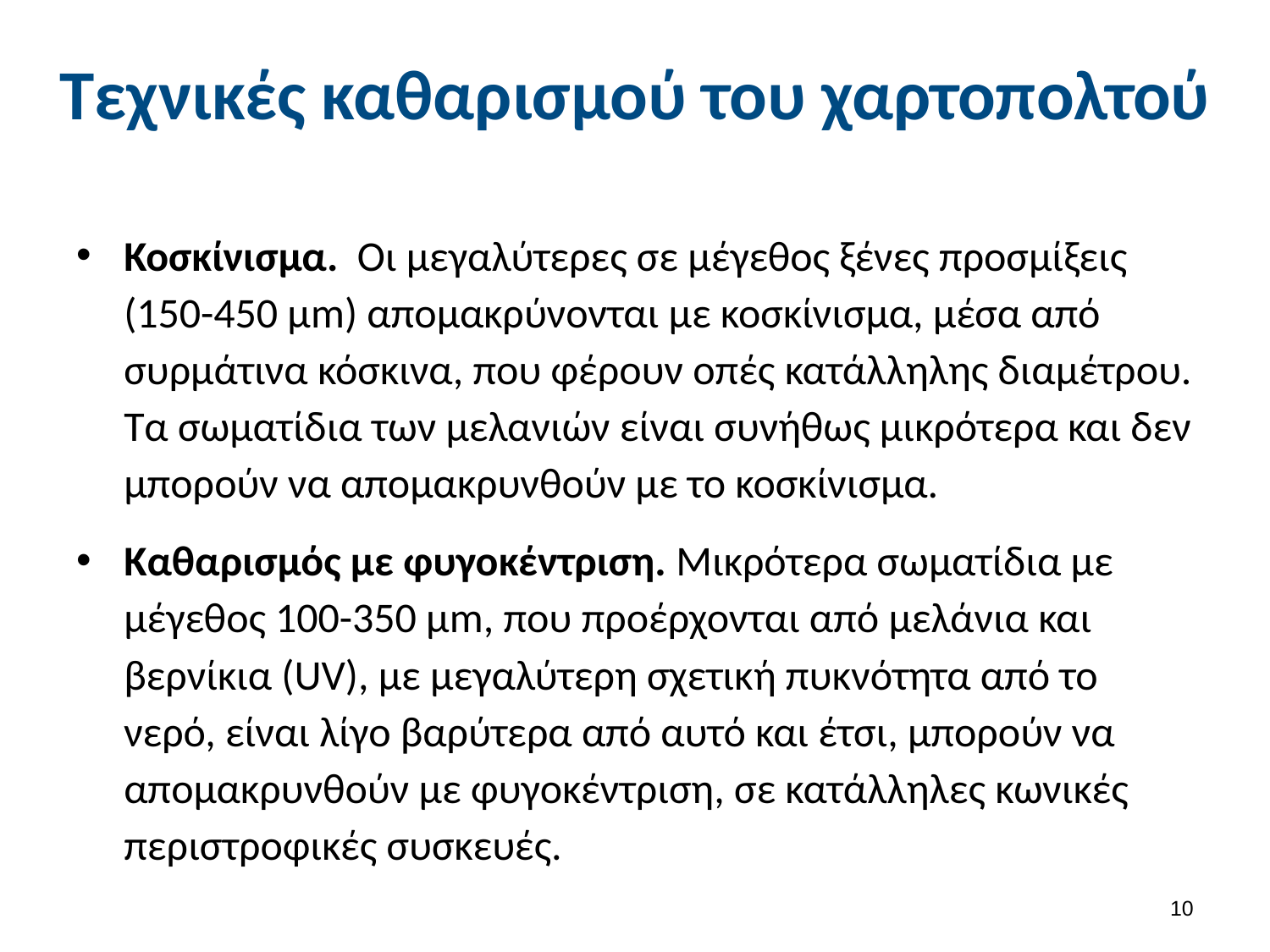

# Τεχνικές καθαρισμού του χαρτοπολτού
Κοσκίνισμα.  Οι μεγαλύτερες σε μέγεθος ξένες προσμίξεις (150-450 μm) απομακρύνονται με κοσκίνισμα, μέσα από συρμάτινα κόσκινα, που φέρουν οπές κατάλληλης διαμέτρου. Τα σωματίδια των μελανιών είναι συνήθως μικρότερα και δεν μπορούν να απομακρυνθούν με το κοσκίνισμα.
Καθαρισμός με φυγοκέντριση. Μικρότερα σωματίδια με μέγεθος 100-350 μm, που προέρχονται από μελάνια και βερνίκια (UV), με μεγαλύτερη σχετική πυκνότητα από το νερό, είναι λίγο βαρύτερα από αυτό και έτσι, μπορούν να απομακρυνθούν με φυγοκέντριση, σε κατάλληλες κωνικές περιστροφικές συσκευές.
10